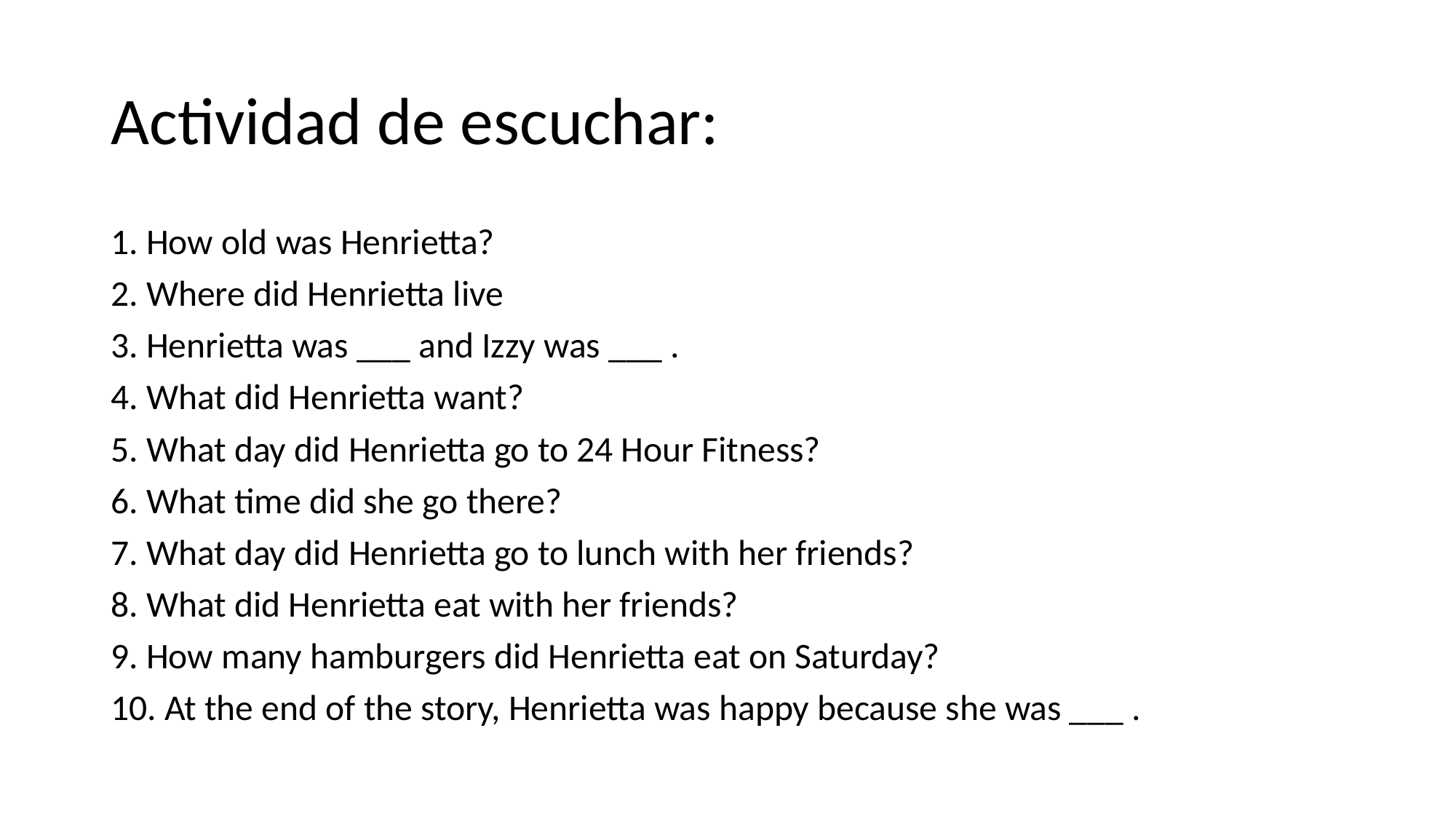

# Actividad de escuchar:
1. How old was Henrietta?
2. Where did Henrietta live
3. Henrietta was ___ and Izzy was ___ .
4. What did Henrietta want?
5. What day did Henrietta go to 24 Hour Fitness?
6. What time did she go there?
7. What day did Henrietta go to lunch with her friends?
8. What did Henrietta eat with her friends?
9. How many hamburgers did Henrietta eat on Saturday?
10. At the end of the story, Henrietta was happy because she was ___ .